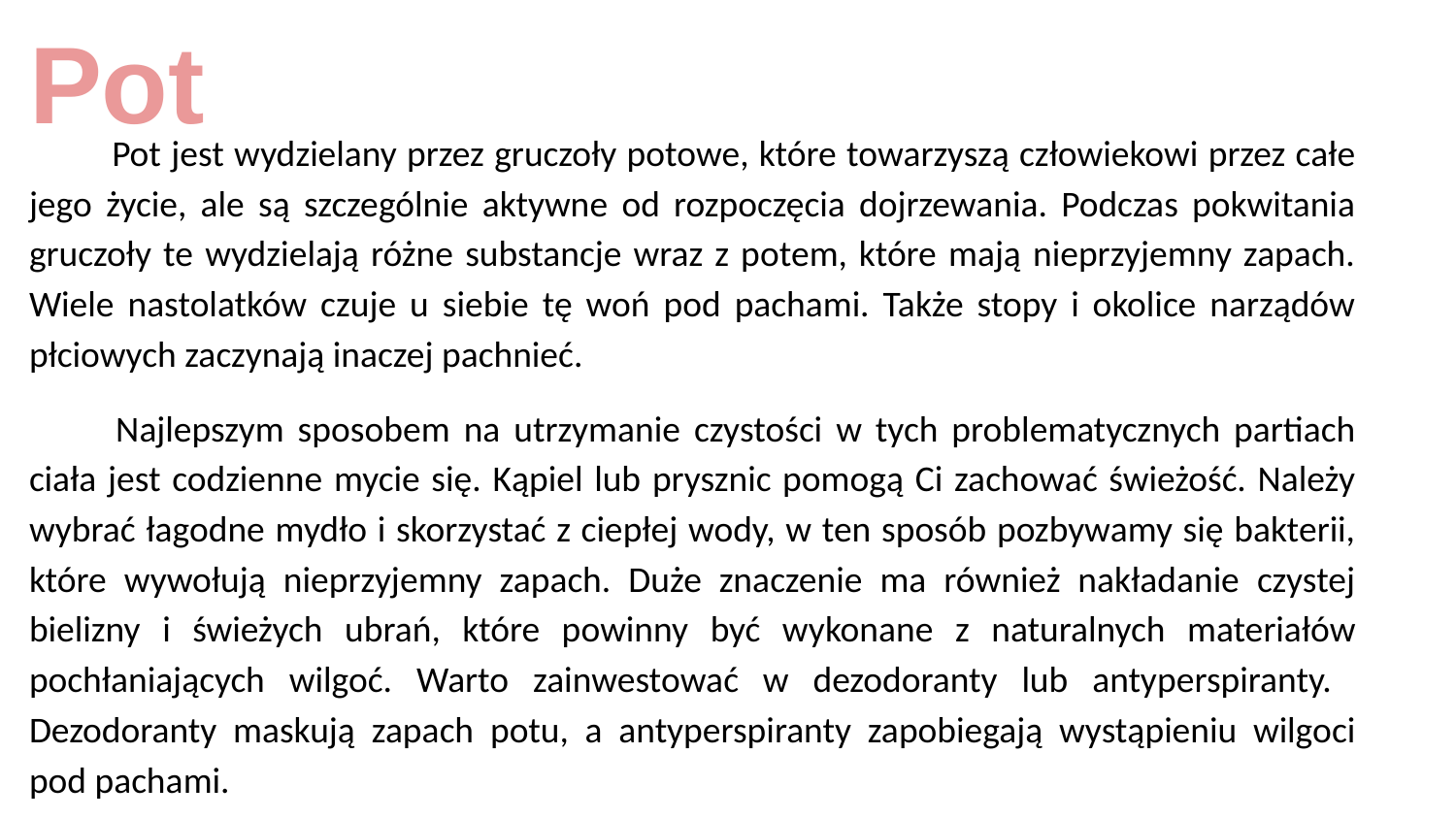

# Pot

 Pot jest wydzielany przez gruczoły potowe, które towarzyszą człowiekowi przez całe jego życie, ale są szczególnie aktywne od rozpoczęcia dojrzewania. Podczas pokwitania gruczoły te wydzielają różne substancje wraz z potem, które mają nieprzyjemny zapach. Wiele nastolatków czuje u siebie tę woń pod pachami. Także stopy i okolice narządów płciowych zaczynają inaczej pachnieć.
 Najlepszym sposobem na utrzymanie czystości w tych problematycznych partiach ciała jest codzienne mycie się. Kąpiel lub prysznic pomogą Ci zachować świeżość. Należy wybrać łagodne mydło i skorzystać z ciepłej wody, w ten sposób pozbywamy się bakterii, które wywołują nieprzyjemny zapach. Duże znaczenie ma również nakładanie czystej bielizny i świeżych ubrań, które powinny być wykonane z naturalnych materiałów pochłaniających wilgoć. Warto zainwestować w dezodoranty lub antyperspiranty.  Dezodoranty maskują zapach potu, a antyperspiranty zapobiegają wystąpieniu wilgoci pod pachami.